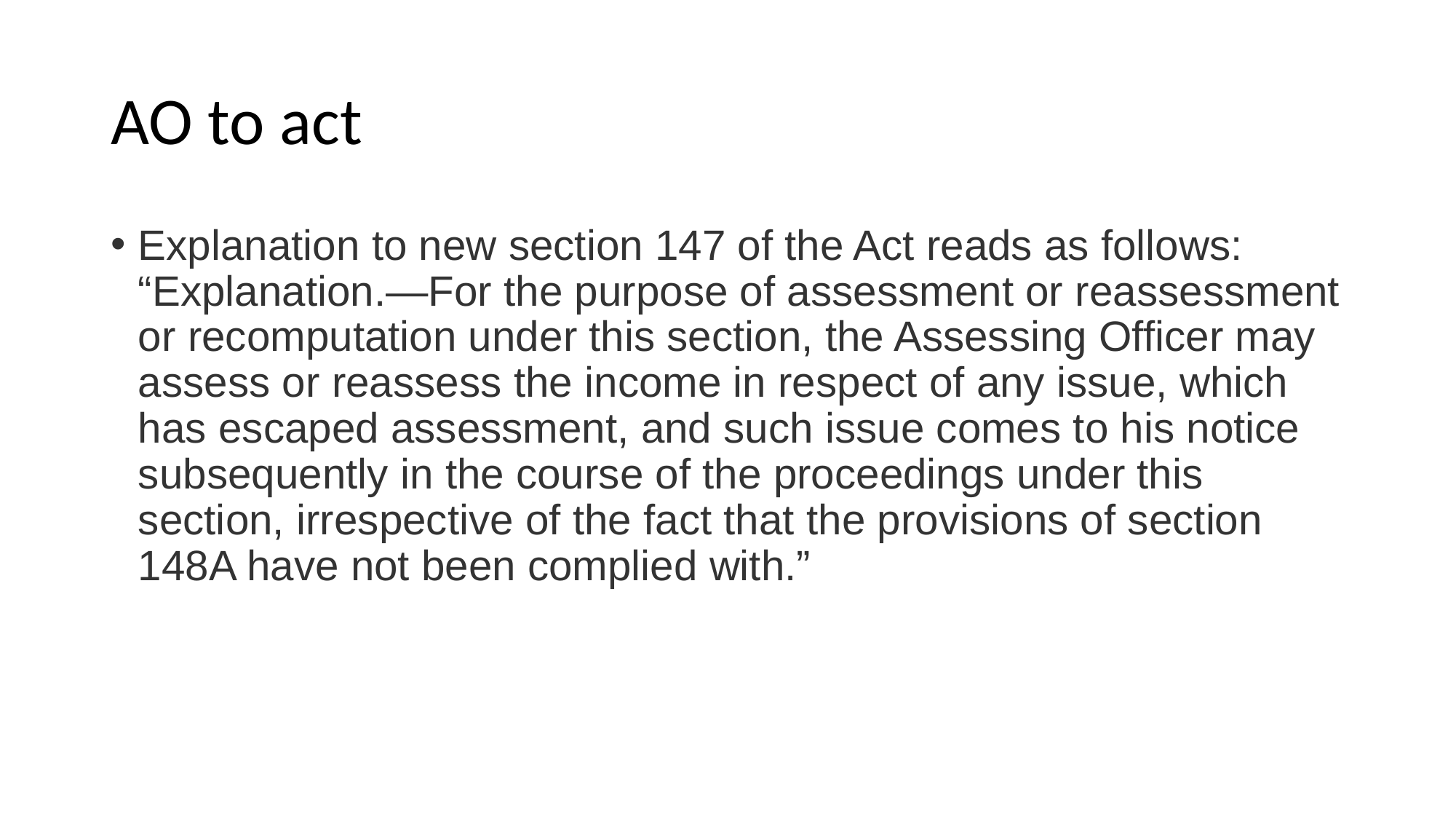

# AO to act
Explanation to new section 147 of the Act reads as follows: “Explanation.—For the purpose of assessment or reassessment or recomputation under this section, the Assessing Officer may assess or reassess the income in respect of any issue, which has escaped assessment, and such issue comes to his notice subsequently in the course of the proceedings under this section, irrespective of the fact that the provisions of section 148A have not been complied with.”